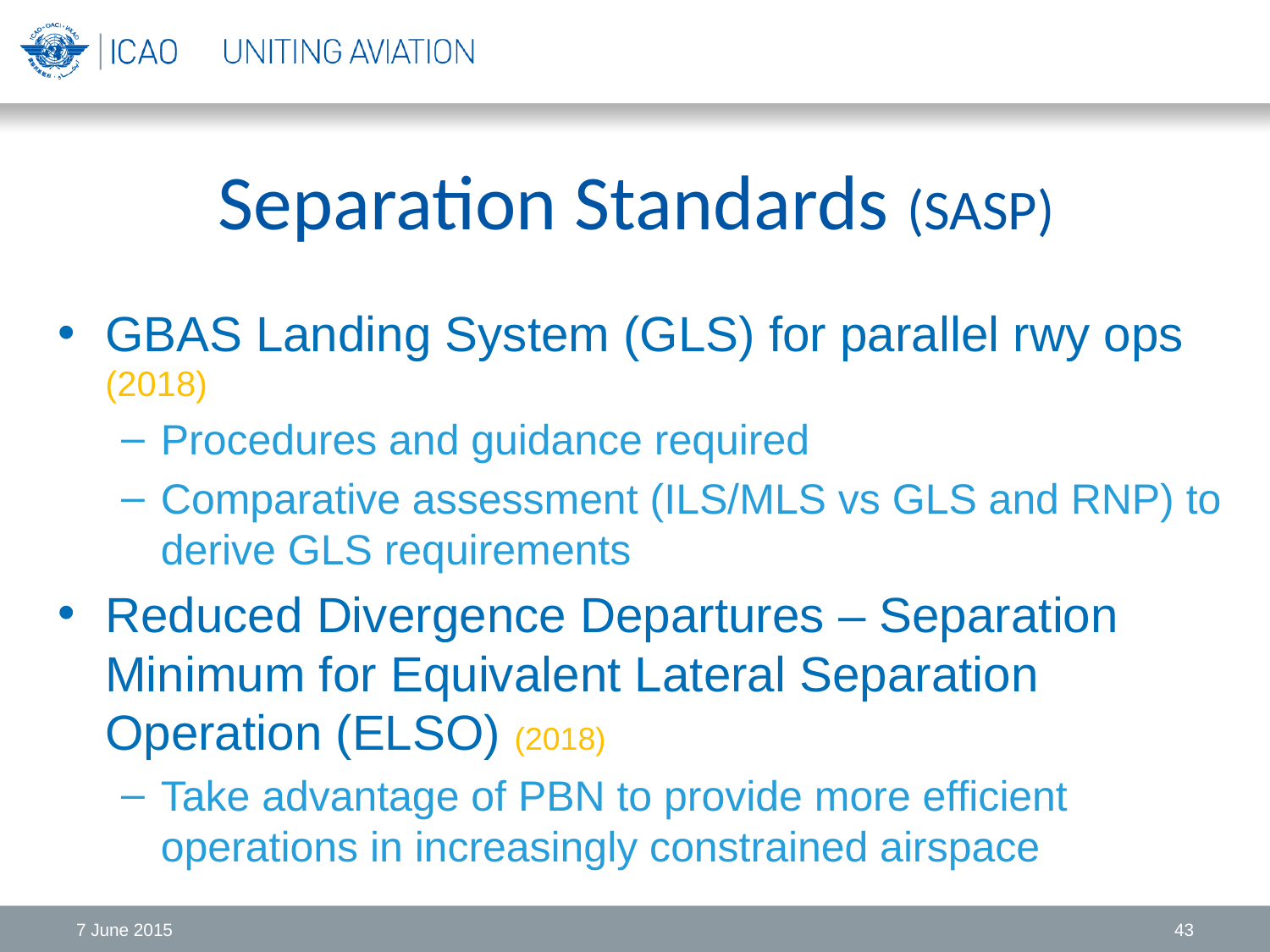

# Separation Standards (SASP)
GBAS Landing System (GLS) for parallel rwy ops (2018)
Procedures and guidance required
Comparative assessment (ILS/MLS vs GLS and RNP) to derive GLS requirements
Reduced Divergence Departures – Separation Minimum for Equivalent Lateral Separation Operation (ELSO) (2018)
Take advantage of PBN to provide more efficient operations in increasingly constrained airspace

7 June 2015
43